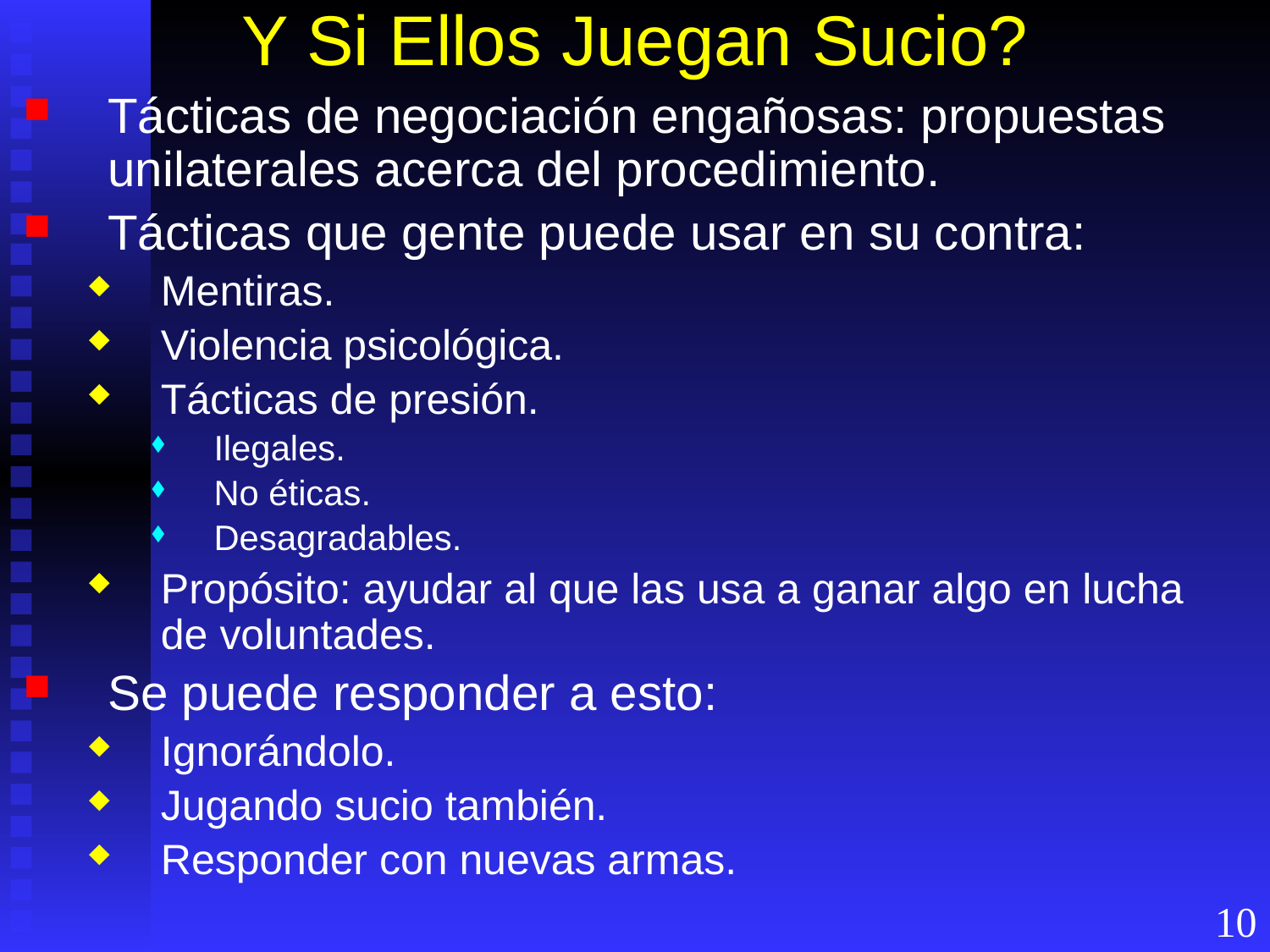

# Y Si Ellos Juegan Sucio?
Tácticas de negociación engañosas: propuestas unilaterales acerca del procedimiento.
Tácticas que gente puede usar en su contra:
Mentiras.
Violencia psicológica.
Tácticas de presión.
Ilegales.
No éticas.
Desagradables.
Propósito: ayudar al que las usa a ganar algo en lucha de voluntades.
Se puede responder a esto:
Ignorándolo.
Jugando sucio también.
Responder con nuevas armas.

10